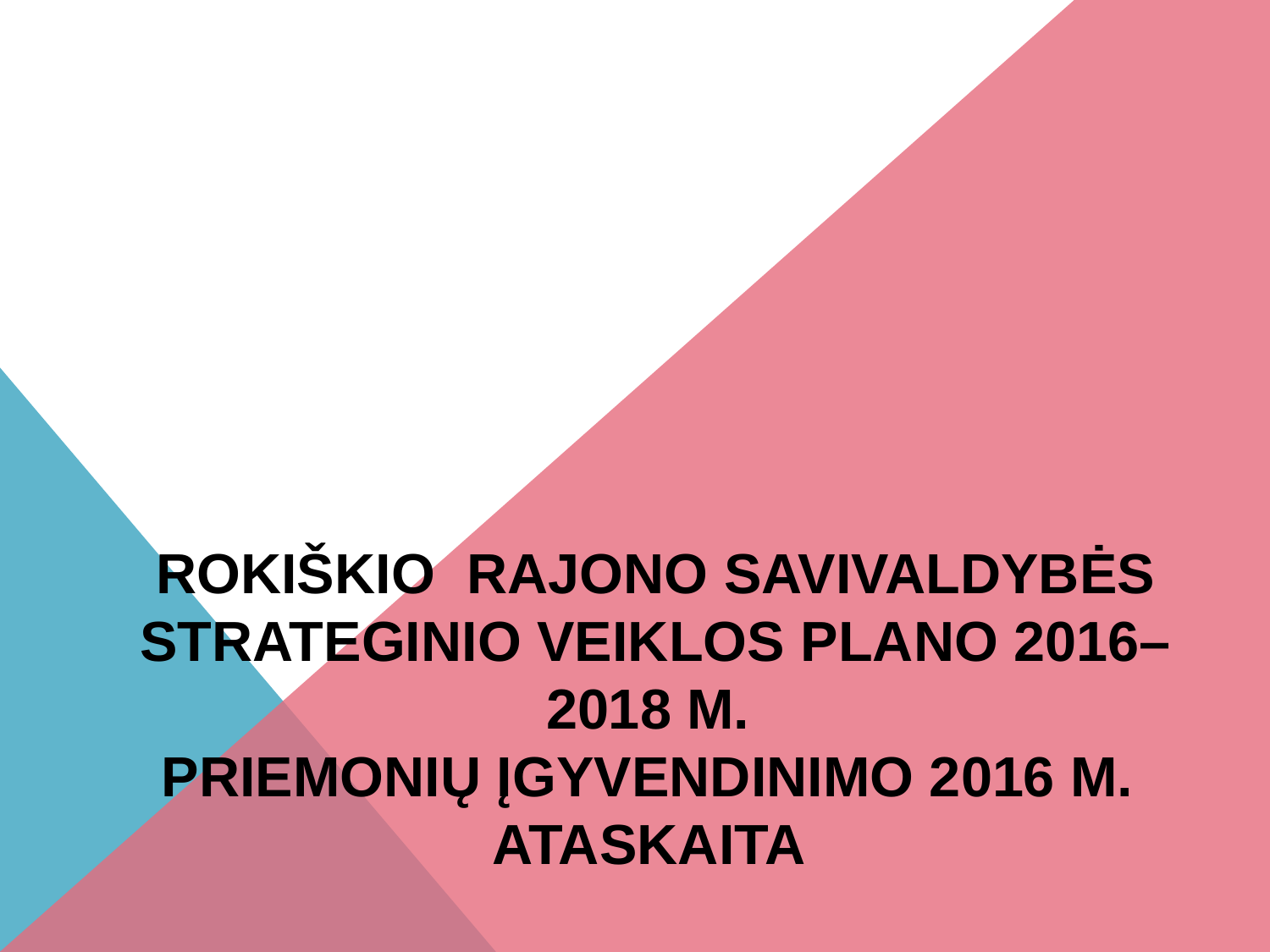

# ROKIŠKIO  RAJONO SAVIVALDYBĖS STRATEGINIO VEIKLOS PLANO 2016–2018 M. PRIEMONIŲ ĮGYVENDINIMO 2016 M. ATASKAITA